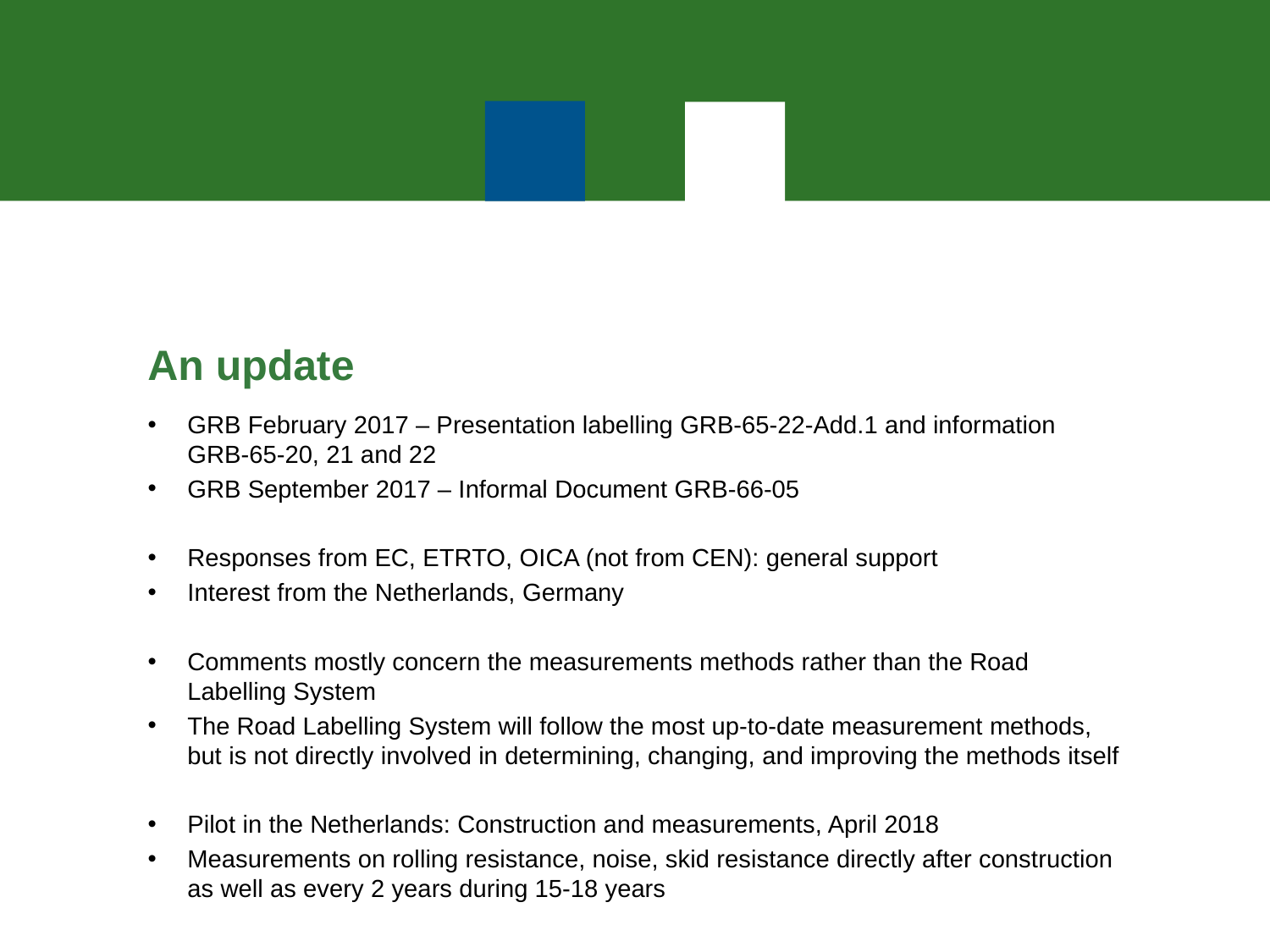

An update
GRB February 2017 – Presentation labelling GRB-65-22-Add.1 and information GRB-65-20, 21 and 22
GRB September 2017 – Informal Document GRB-66-05

Responses from EC, ETRTO, OICA (not from CEN): general support
Interest from the Netherlands, Germany

Comments mostly concern the measurements methods rather than the Road Labelling System
The Road Labelling System will follow the most up-to-date measurement methods, but is not directly involved in determining, changing, and improving the methods itself

Pilot in the Netherlands: Construction and measurements, April 2018
Measurements on rolling resistance, noise, skid resistance directly after construction as well as every 2 years during 15-18 years